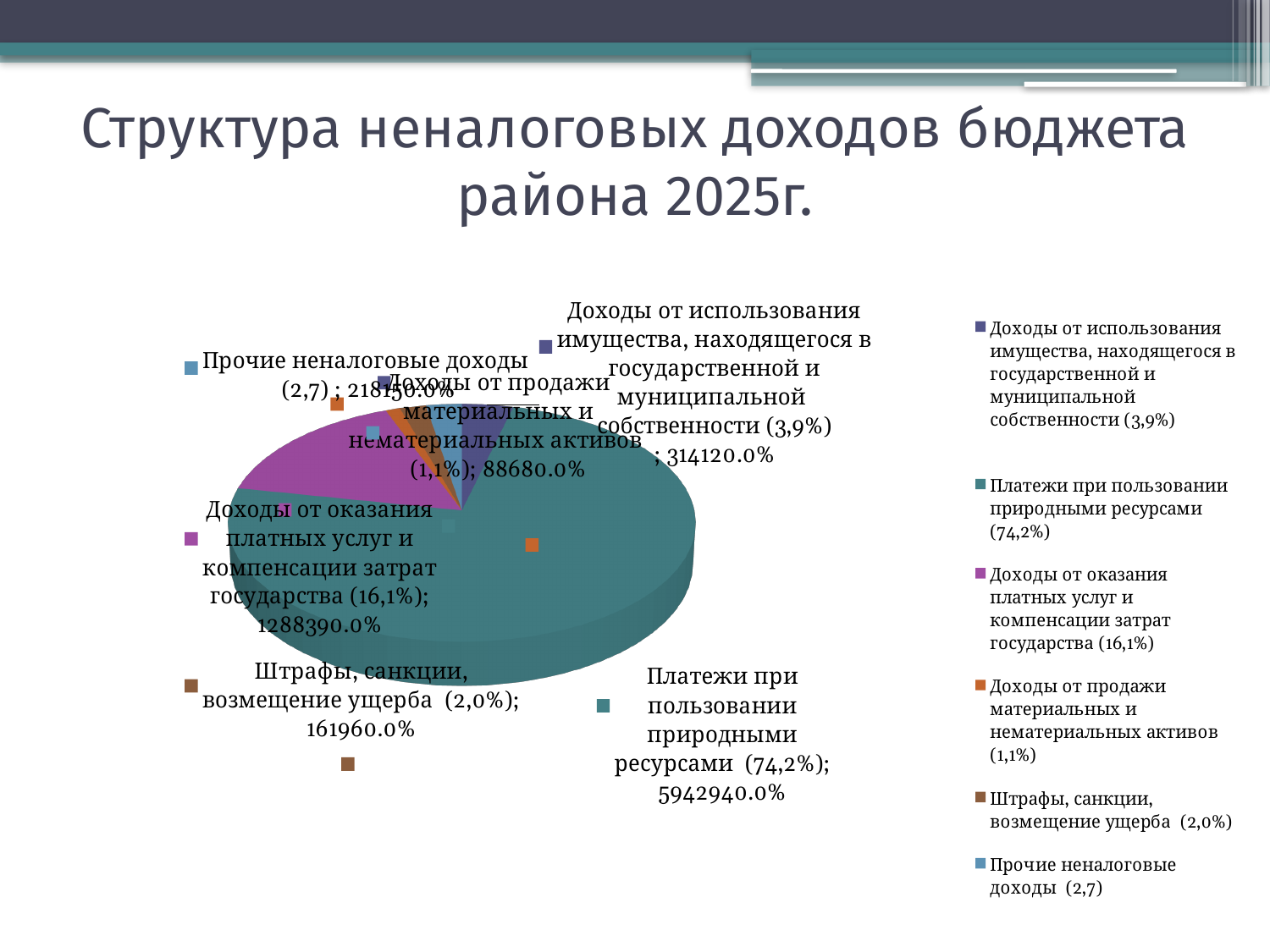

# Структура неналоговых доходов бюджета района 2025г.

[unsupported chart]